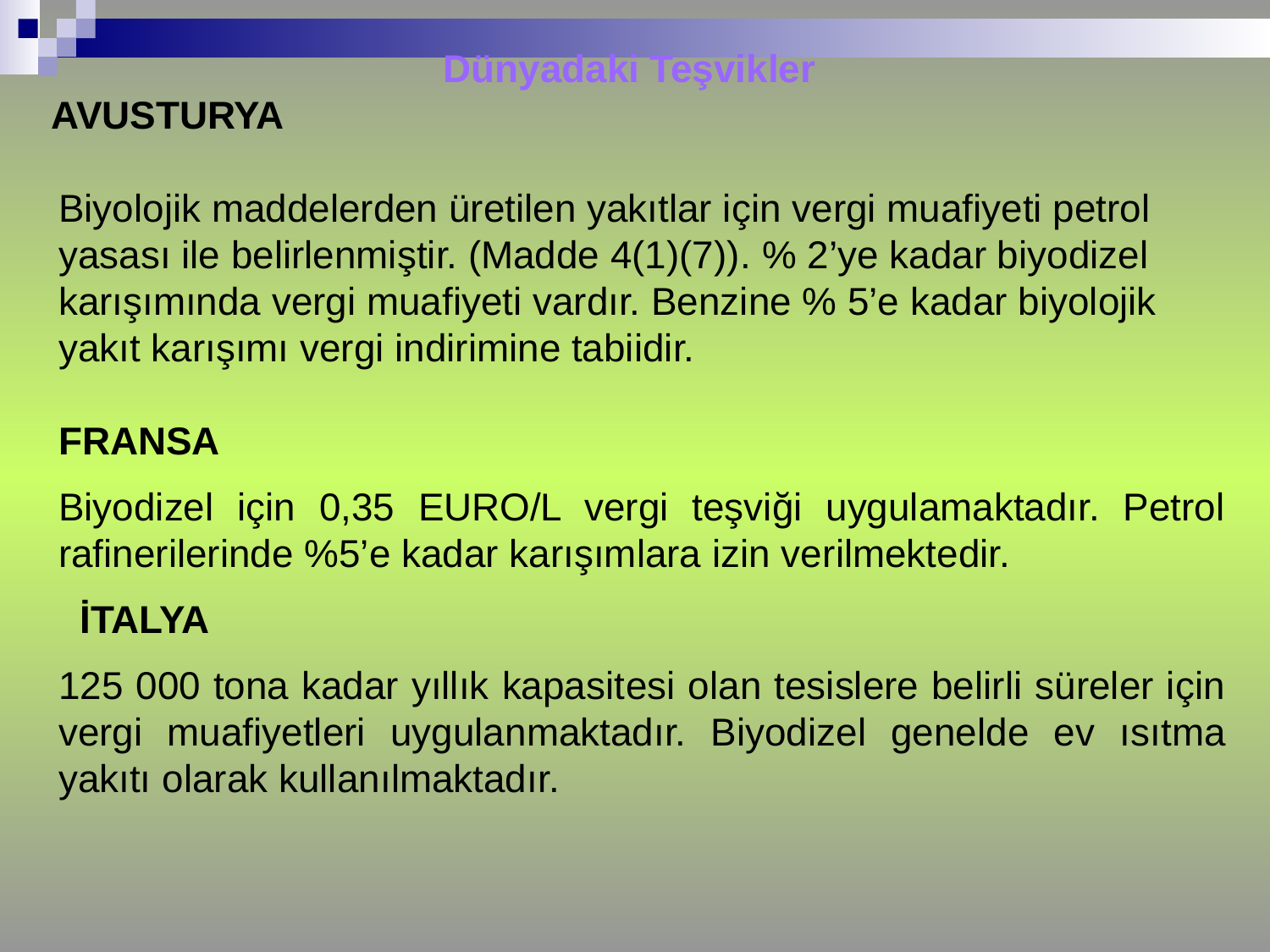

Dünyadaki Teşvikler
  AVUSTURYA

Biyolojik maddelerden üretilen yakıtlar için vergi muafiyeti petrol yasası ile belirlenmiştir. (Madde 4(1)(7)). % 2’ye kadar biyodizel karışımında vergi muafiyeti vardır. Benzine % 5’e kadar biyolojik yakıt karışımı vergi indirimine tabiidir.

FRANSA
Biyodizel için 0,35 EURO/L vergi teşviği uygulamaktadır. Petrol rafinerilerinde %5’e kadar karışımlara izin verilmektedir.
  İTALYA
125 000 tona kadar yıllık kapasitesi olan tesislere belirli süreler için vergi muafiyetleri uygulanmaktadır. Biyodizel genelde ev ısıtma yakıtı olarak kullanılmaktadır.